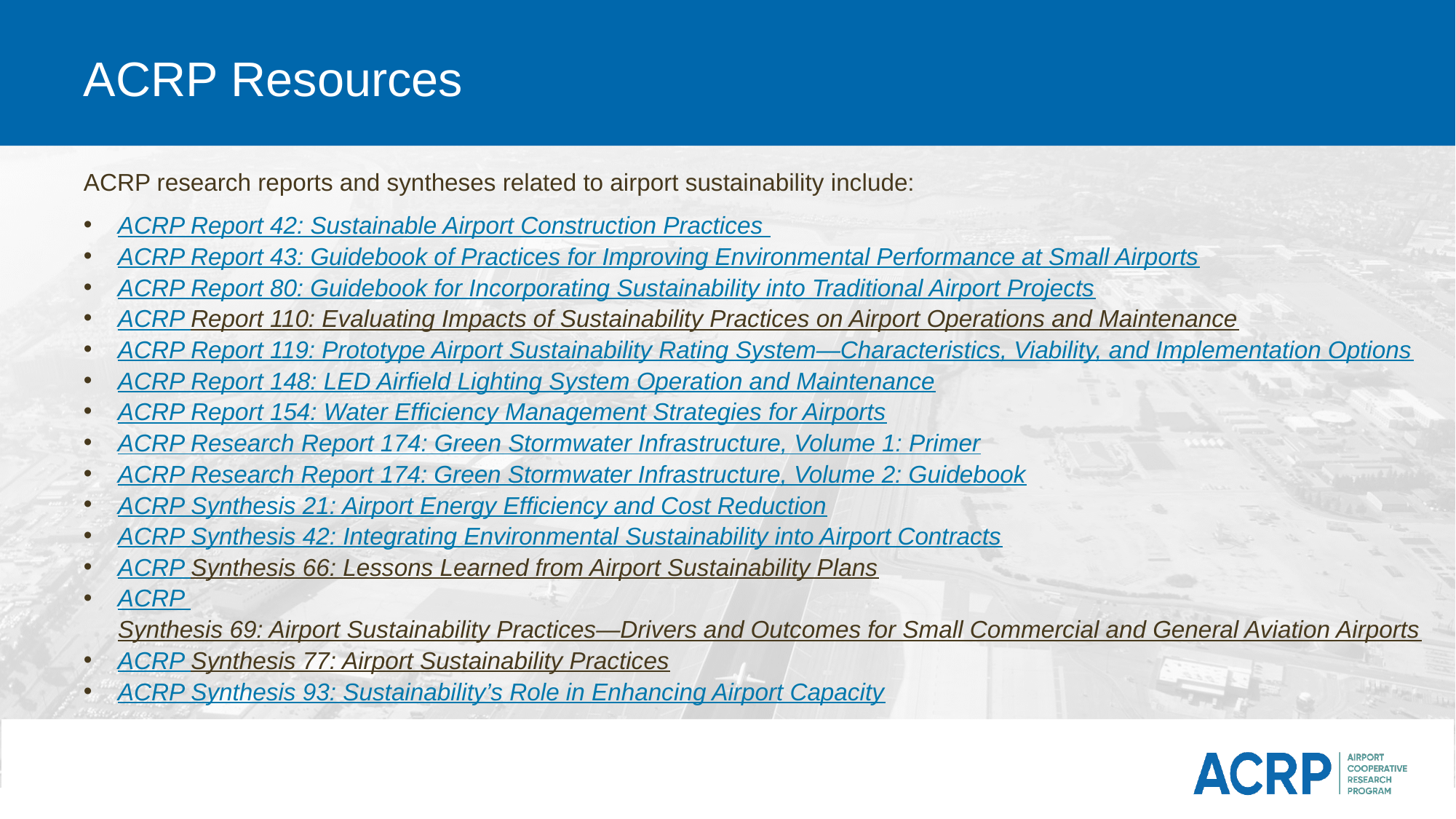

# ACRP Resources
ACRP research reports and syntheses related to airport sustainability include:
ACRP Report 42: Sustainable Airport Construction Practices
ACRP Report 43: Guidebook of Practices for Improving Environmental Performance at Small Airports
ACRP Report 80: Guidebook for Incorporating Sustainability into Traditional Airport Projects
ACRP Report 110: Evaluating Impacts of Sustainability Practices on Airport Operations and Maintenance
ACRP Report 119: Prototype Airport Sustainability Rating System—Characteristics, Viability, and Implementation Options
ACRP Report 148: LED Airfield Lighting System Operation and Maintenance
ACRP Report 154: Water Efficiency Management Strategies for Airports
ACRP Research Report 174: Green Stormwater Infrastructure, Volume 1: Primer
ACRP Research Report 174: Green Stormwater Infrastructure, Volume 2: Guidebook
ACRP Synthesis 21: Airport Energy Efficiency and Cost Reduction
ACRP Synthesis 42: Integrating Environmental Sustainability into Airport Contracts
ACRP Synthesis 66: Lessons Learned from Airport Sustainability Plans
ACRP Synthesis 69: Airport Sustainability Practices—Drivers and Outcomes for Small Commercial and General Aviation Airports
ACRP Synthesis 77: Airport Sustainability Practices
ACRP Synthesis 93: Sustainability’s Role in Enhancing Airport Capacity